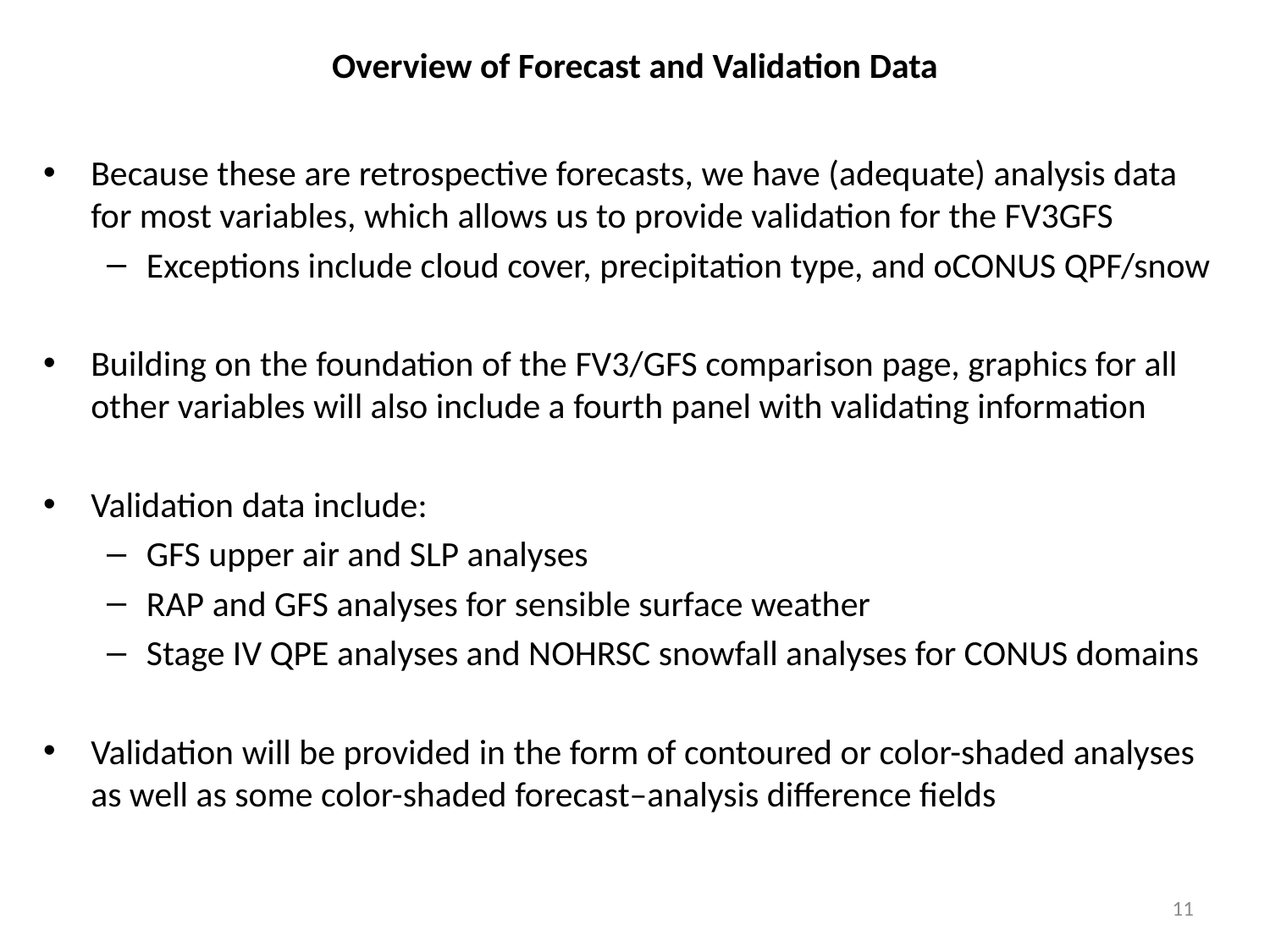

# Overview of Forecast and Validation Data

Because these are retrospective forecasts, we have (adequate) analysis data for most variables, which allows us to provide validation for the FV3GFS
Exceptions include cloud cover, precipitation type, and oCONUS QPF/snow

Building on the foundation of the FV3/GFS comparison page, graphics for all other variables will also include a fourth panel with validating information

Validation data include:
GFS upper air and SLP analyses
RAP and GFS analyses for sensible surface weather
Stage IV QPE analyses and NOHRSC snowfall analyses for CONUS domains

Validation will be provided in the form of contoured or color-shaded analyses as well as some color-shaded forecast–analysis difference fields
11